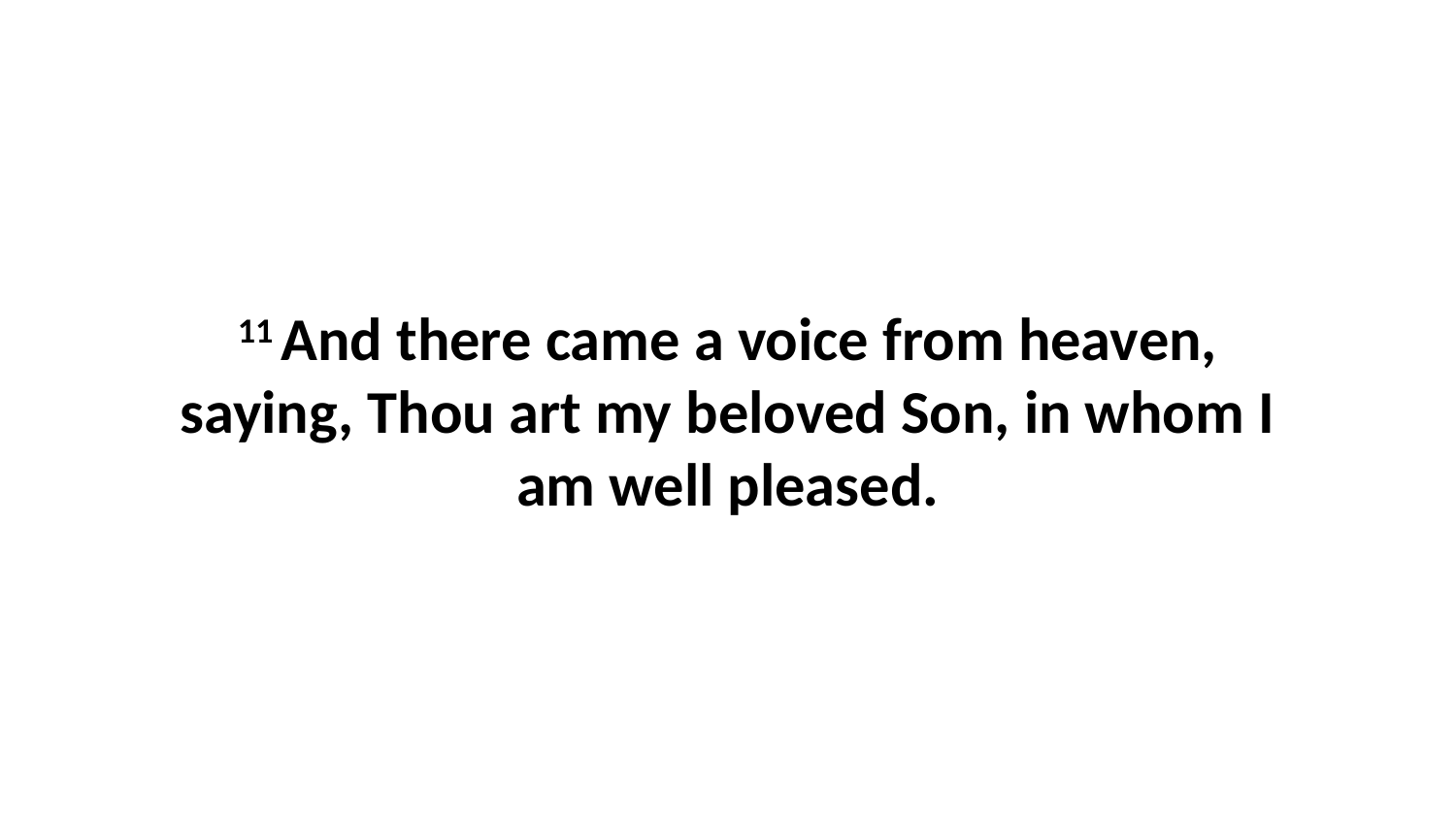

11 And there came a voice from heaven, saying, Thou art my beloved Son, in whom I am well pleased.